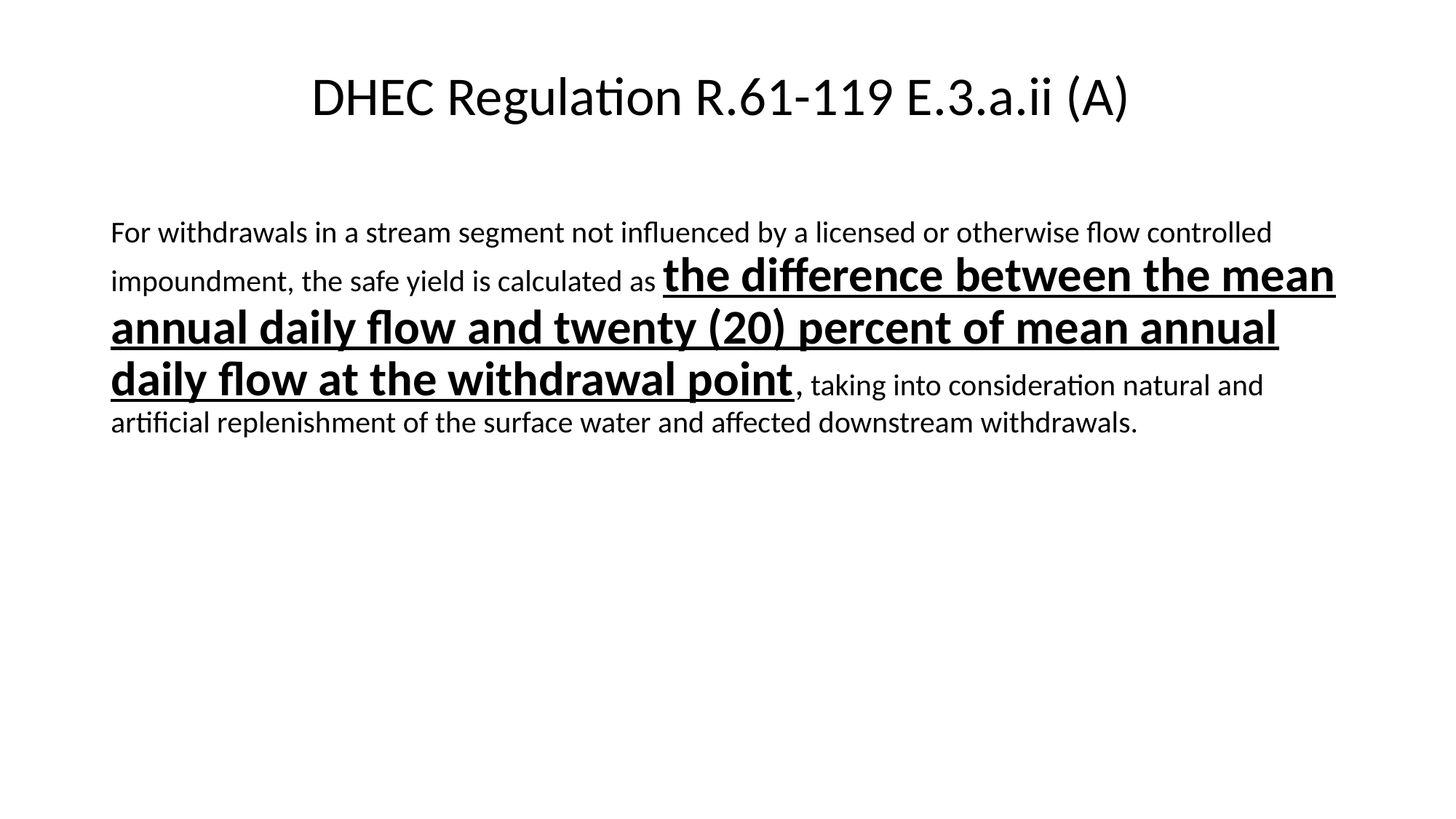

DHEC Regulation R.61-119 E.3.a.ii (A)

For withdrawals in a stream segment not influenced by a licensed or otherwise flow controlled impoundment, the safe yield is calculated as the difference between the mean annual daily flow and twenty (20) percent of mean annual daily flow at the withdrawal point, taking into consideration natural and artificial replenishment of the surface water and affected downstream withdrawals.